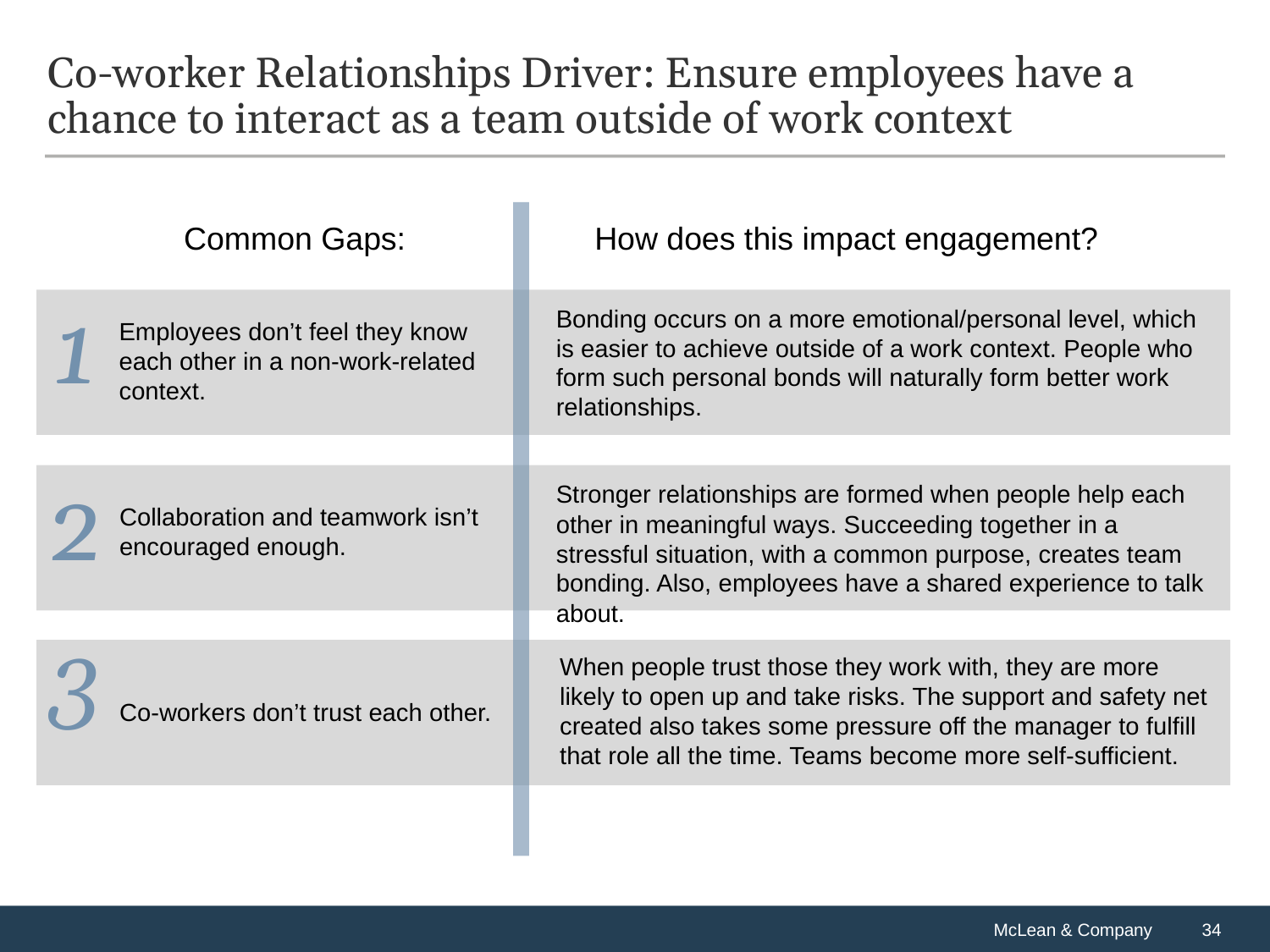

# Co-worker Relationships Driver: Ensure employees have a chance to interact as a team outside of work context

Common Gaps:
How does this impact engagement?

1

Bonding occurs on a more emotional/personal level, which is easier to achieve outside of a work context. People who form such personal bonds will naturally form better work relationships.
Employees don’t feel they know each other in a non-work-related context.
2

Stronger relationships are formed when people help each other in meaningful ways. Succeeding together in a stressful situation, with a common purpose, creates team bonding. Also, employees have a shared experience to talk about.
Collaboration and teamwork isn’t encouraged enough.
3

When people trust those they work with, they are more likely to open up and take risks. The support and safety net created also takes some pressure off the manager to fulfill that role all the time. Teams become more self-sufficient.

Co-workers don’t trust each other.